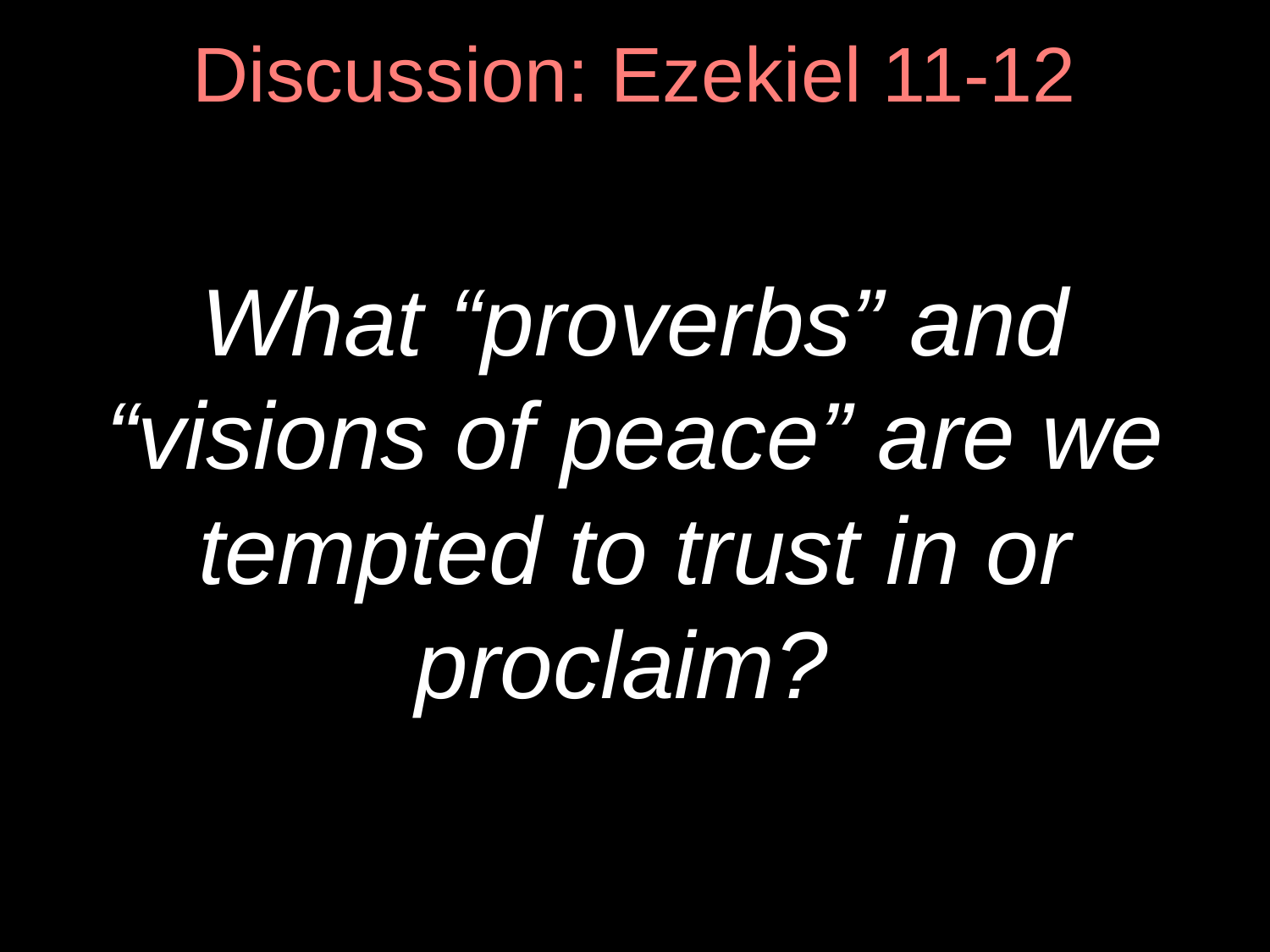

# Discussion: Ezekiel 11-12
What “proverbs” and “visions of peace” are we tempted to trust in or proclaim?